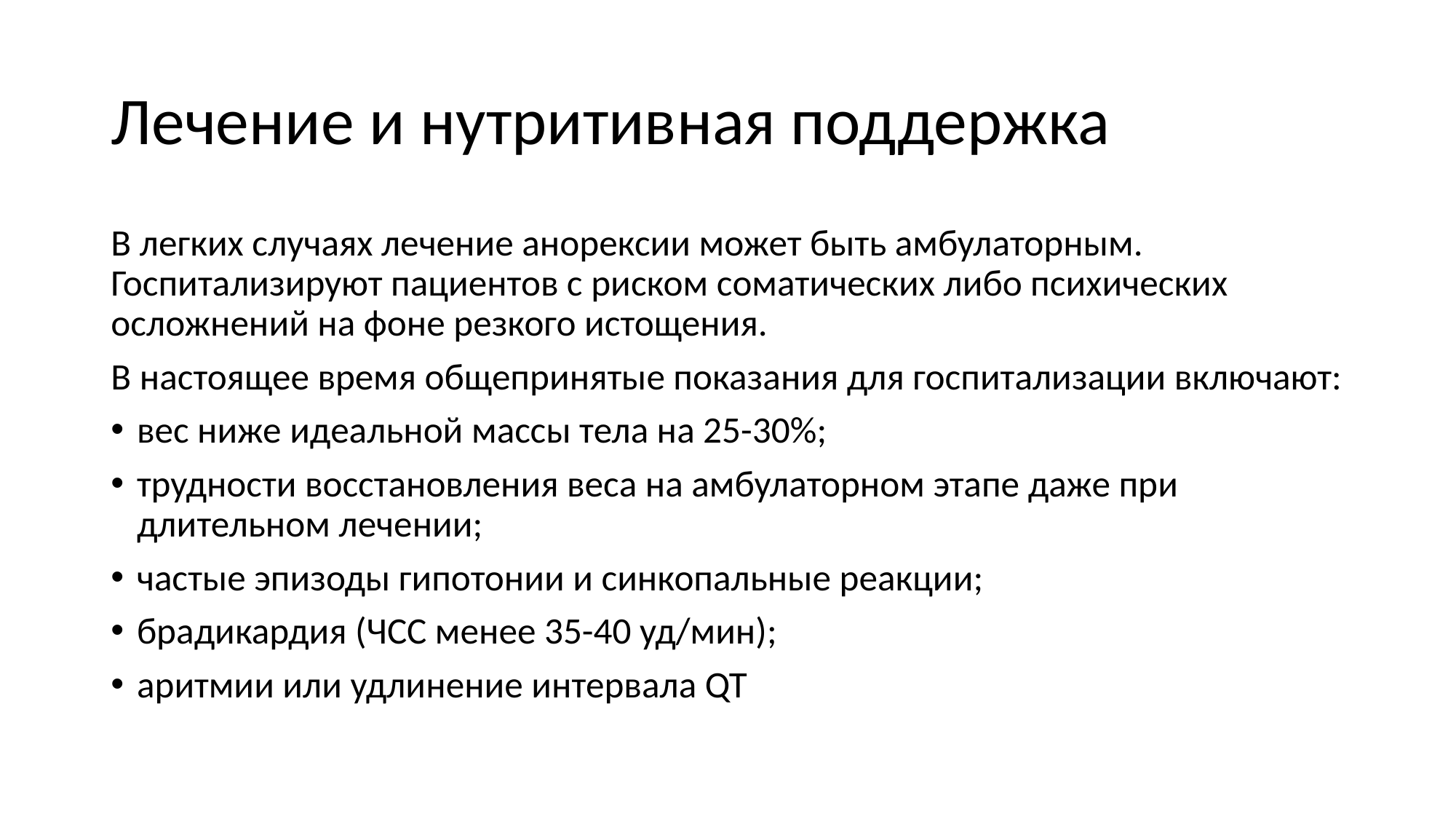

# Лечение и нутритивная поддержка
В легких случаях лечение анорексии может быть амбулаторным. Госпитализируют пациентов с риском соматических либо психических осложнений на фоне резкого истощения.
В настоящее время общепринятые показания для госпитализации включают:
вес ниже идеальной массы тела на 25-30%;
трудности восстановления веса на амбулаторном этапе даже при длительном лечении;
частые эпизоды гипотонии и синкопальные реакции;
брадикардия (ЧСС менее 35-40 уд/мин);
аритмии или удлинение интервала QT